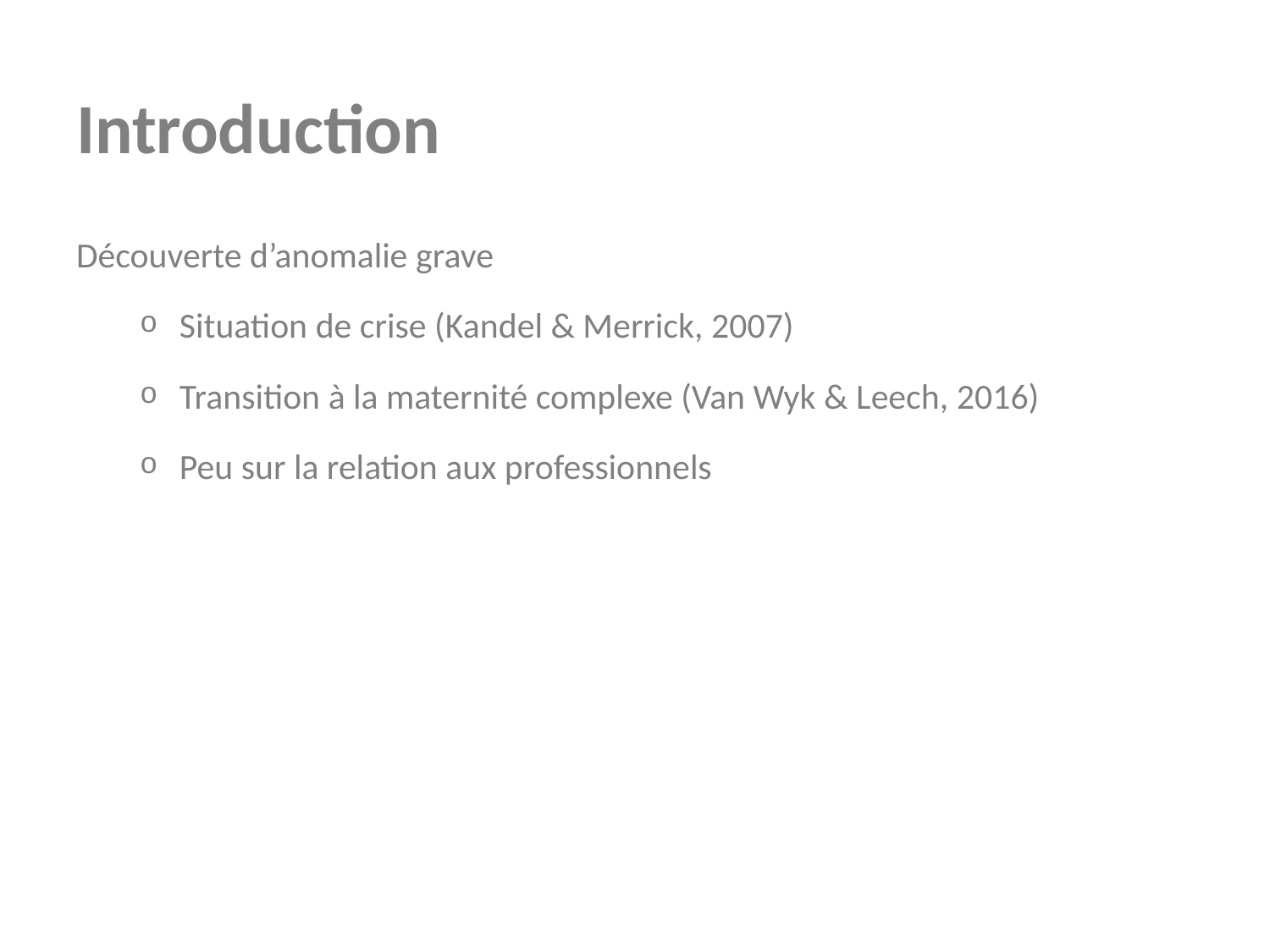

# Introduction
Découverte d’anomalie grave
Situation de crise (Kandel & Merrick, 2007)
Transition à la maternité complexe (Van Wyk & Leech, 2016)
Peu sur la relation aux professionnels